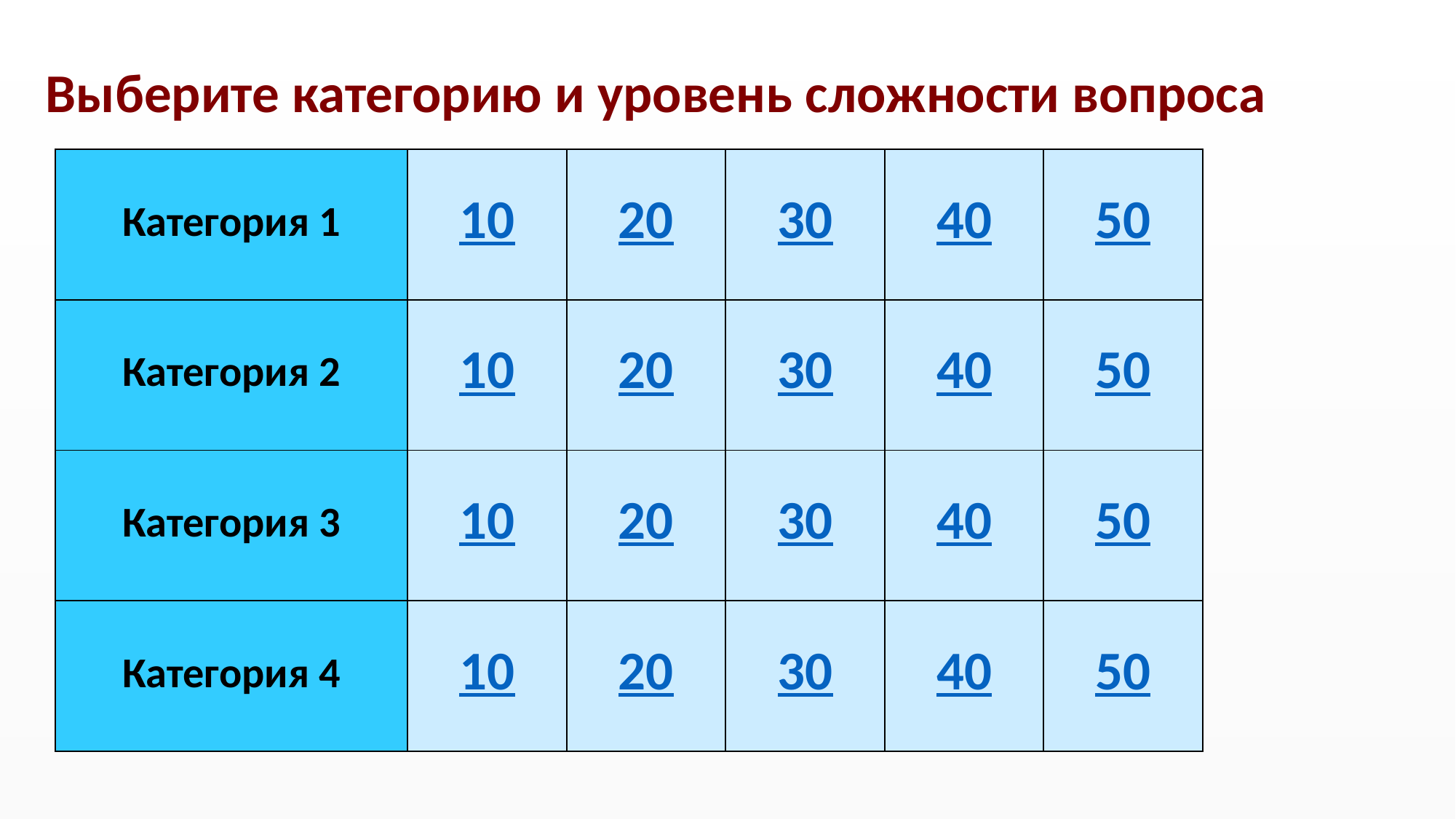

Выберите категорию и уровень сложности вопроса
| Категория 1 | 10 | 20 | 30 | 40 | 50 |
| --- | --- | --- | --- | --- | --- |
| Категория 2 | 10 | 20 | 30 | 40 | 50 |
| Категория 3 | 10 | 20 | 30 | 40 | 50 |
| Категория 4 | 10 | 20 | 30 | 40 | 50 |